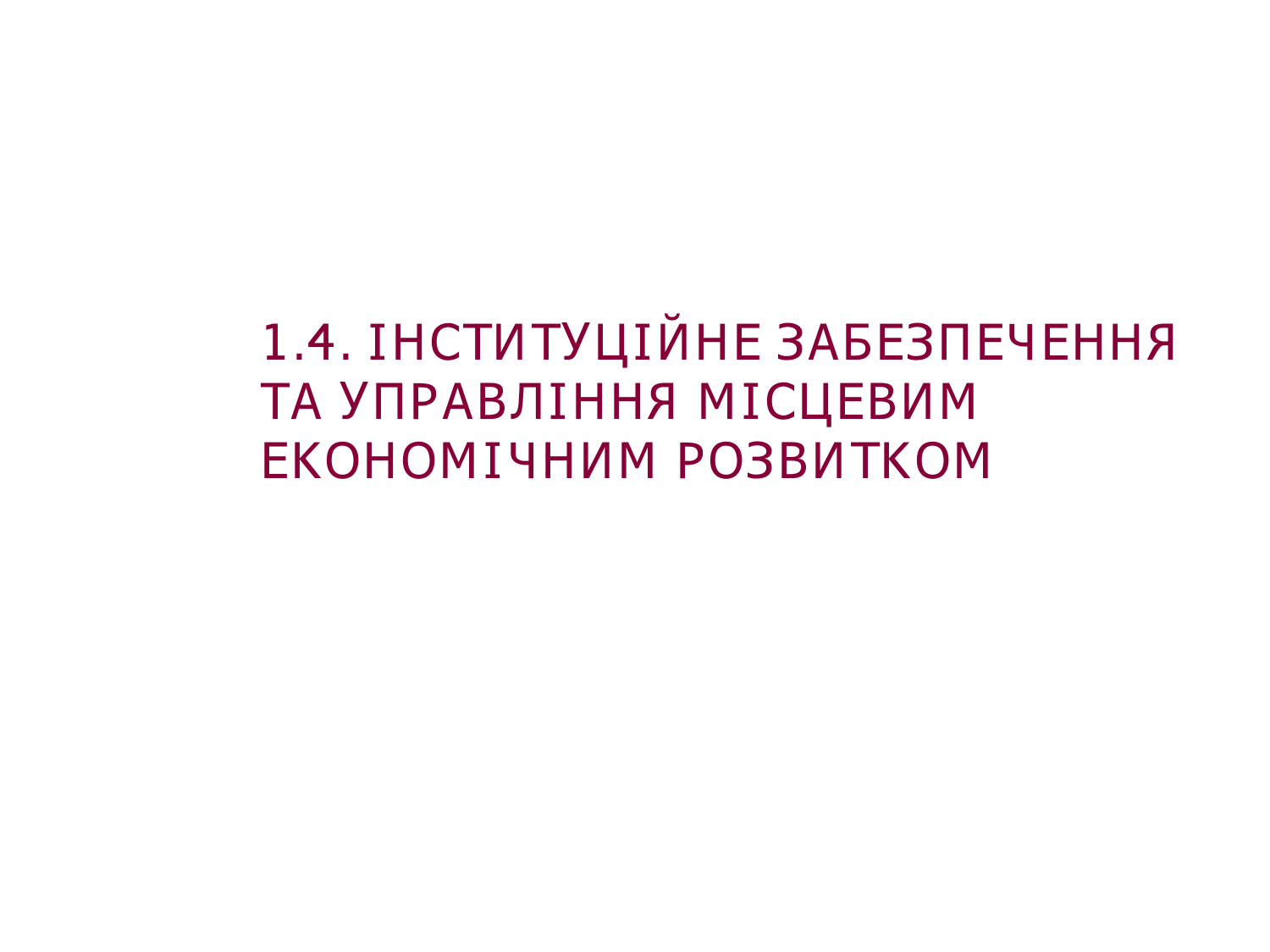

1.4. Інституційне забезпечення та управління місцевим економічним розвитком